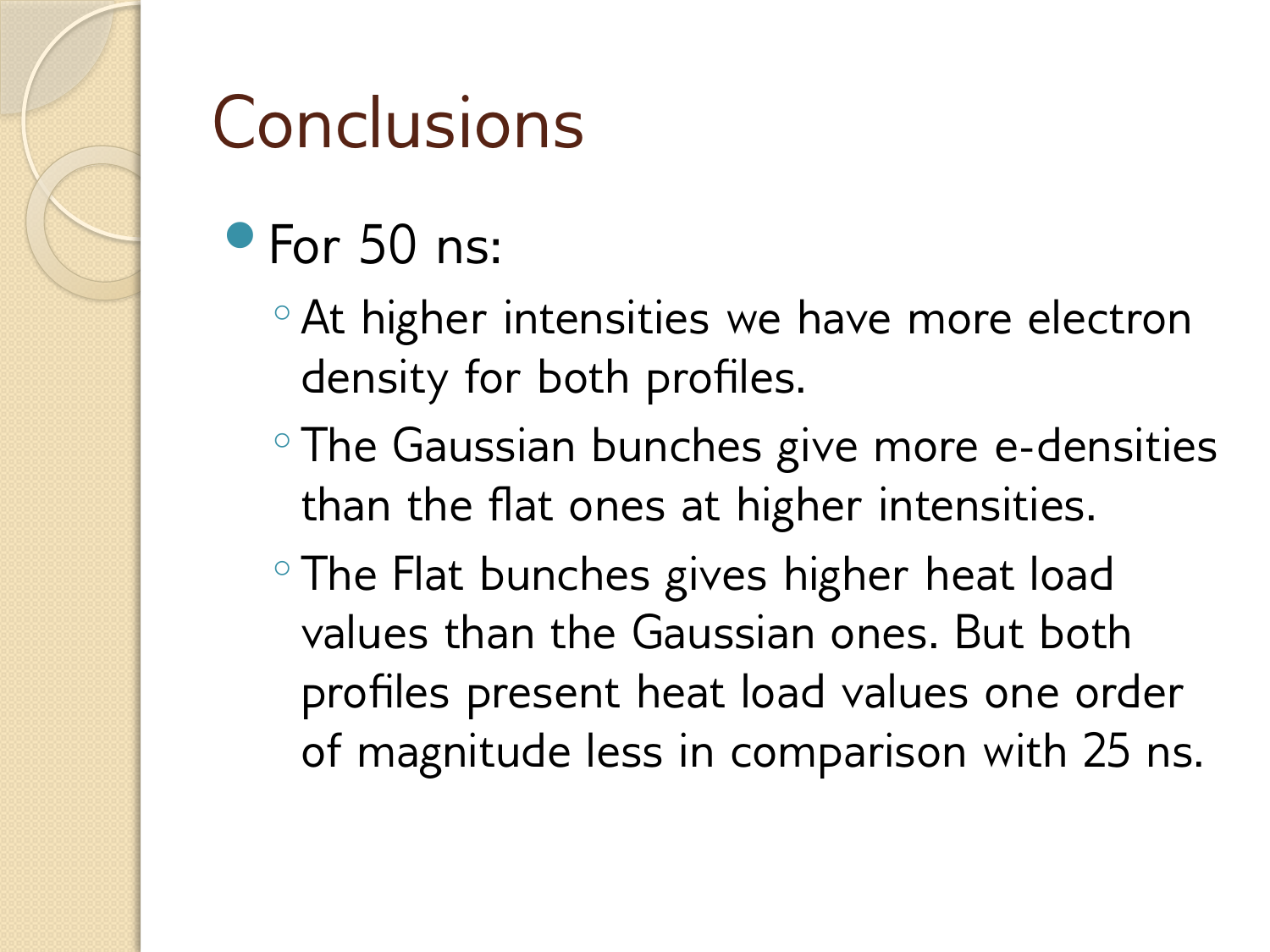

# Conclusions
For 50 ns:
At higher intensities we have more electron density for both profiles.
The Gaussian bunches give more e-densities than the flat ones at higher intensities.
The Flat bunches gives higher heat load values than the Gaussian ones. But both profiles present heat load values one order of magnitude less in comparison with 25 ns.